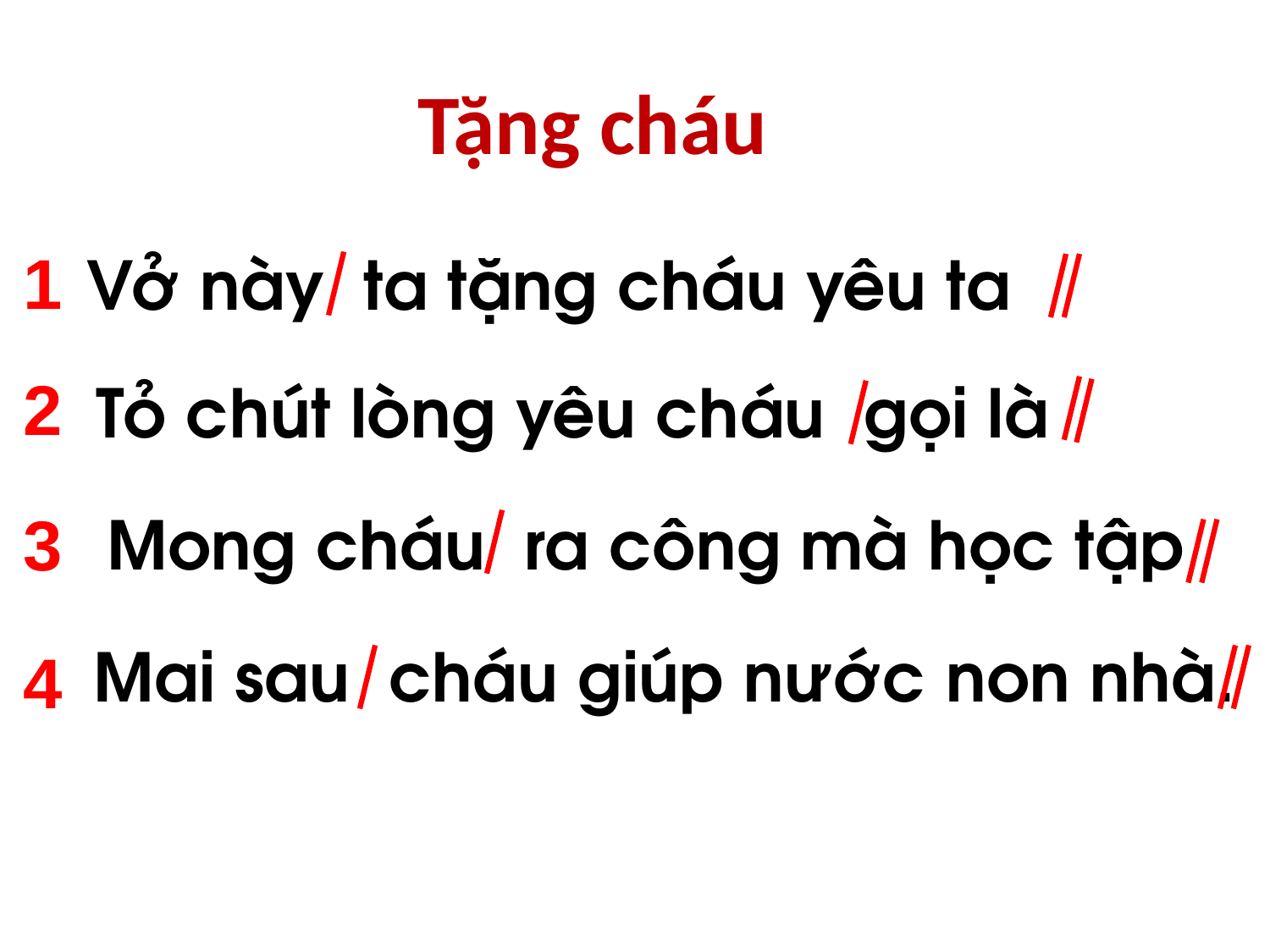

Tặng cháu
1
Vở này  ta tặng cháu yêu ta

Tỏ chút lòng yêu cháu  gọi là

Mong cháu  ra công mà học tập

Mai sau  cháu giúp nước non nhà.

2
3
4